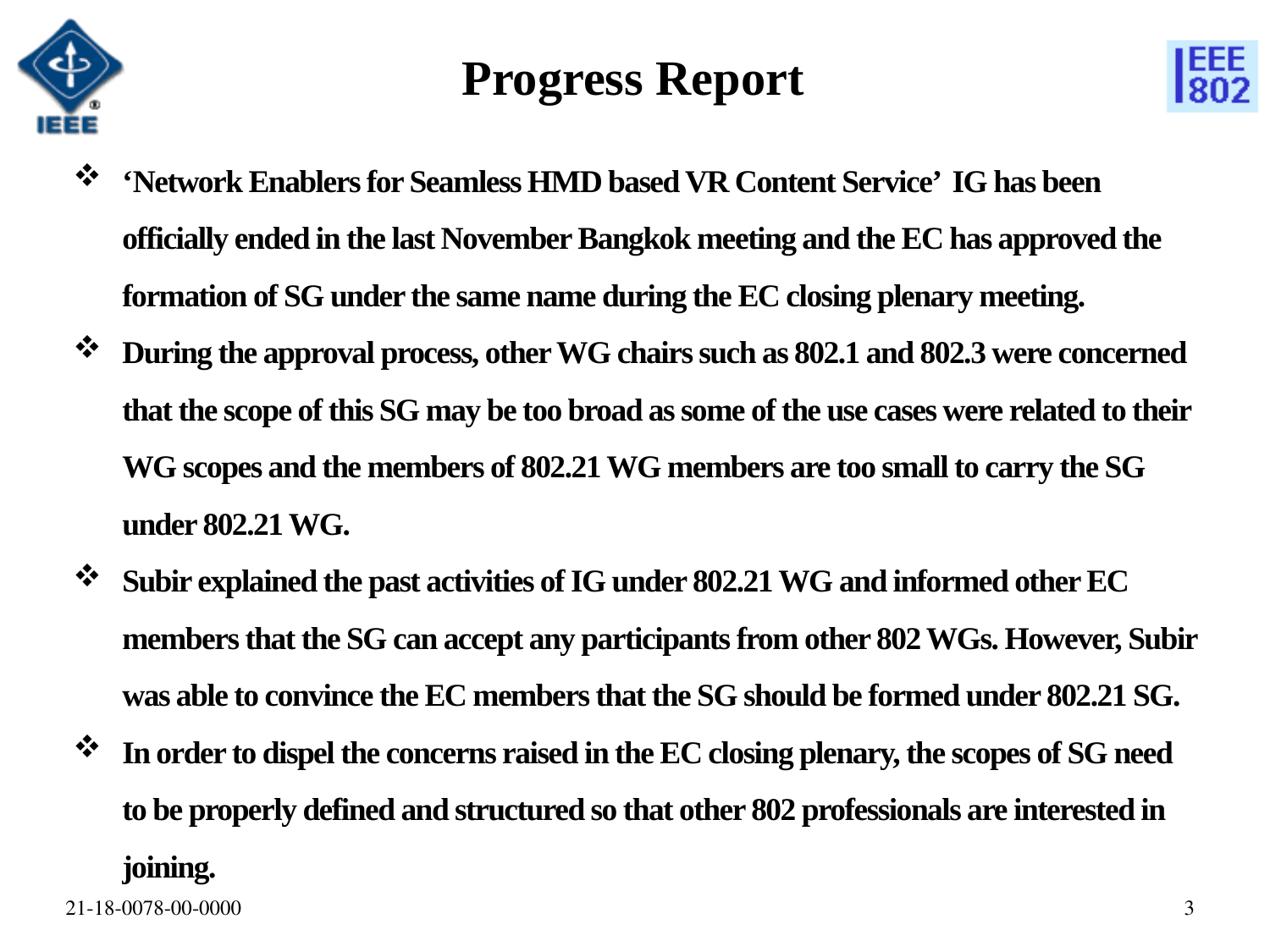

21-18-0078-00-0000
3
# Progress Report
‘Network Enablers for Seamless HMD based VR Content Service’  IG has been officially ended in the last November Bangkok meeting and the EC has approved the formation of SG under the same name during the EC closing plenary meeting.
During the approval process, other WG chairs such as 802.1 and 802.3 were concerned that the scope of this SG may be too broad as some of the use cases were related to their WG scopes and the members of 802.21 WG members are too small to carry the SG under 802.21 WG.
Subir explained the past activities of IG under 802.21 WG and informed other EC members that the SG can accept any participants from other 802 WGs. However, Subir was able to convince the EC members that the SG should be formed under 802.21 SG.
In order to dispel the concerns raised in the EC closing plenary, the scopes of SG need to be properly defined and structured so that other 802 professionals are interested in joining.